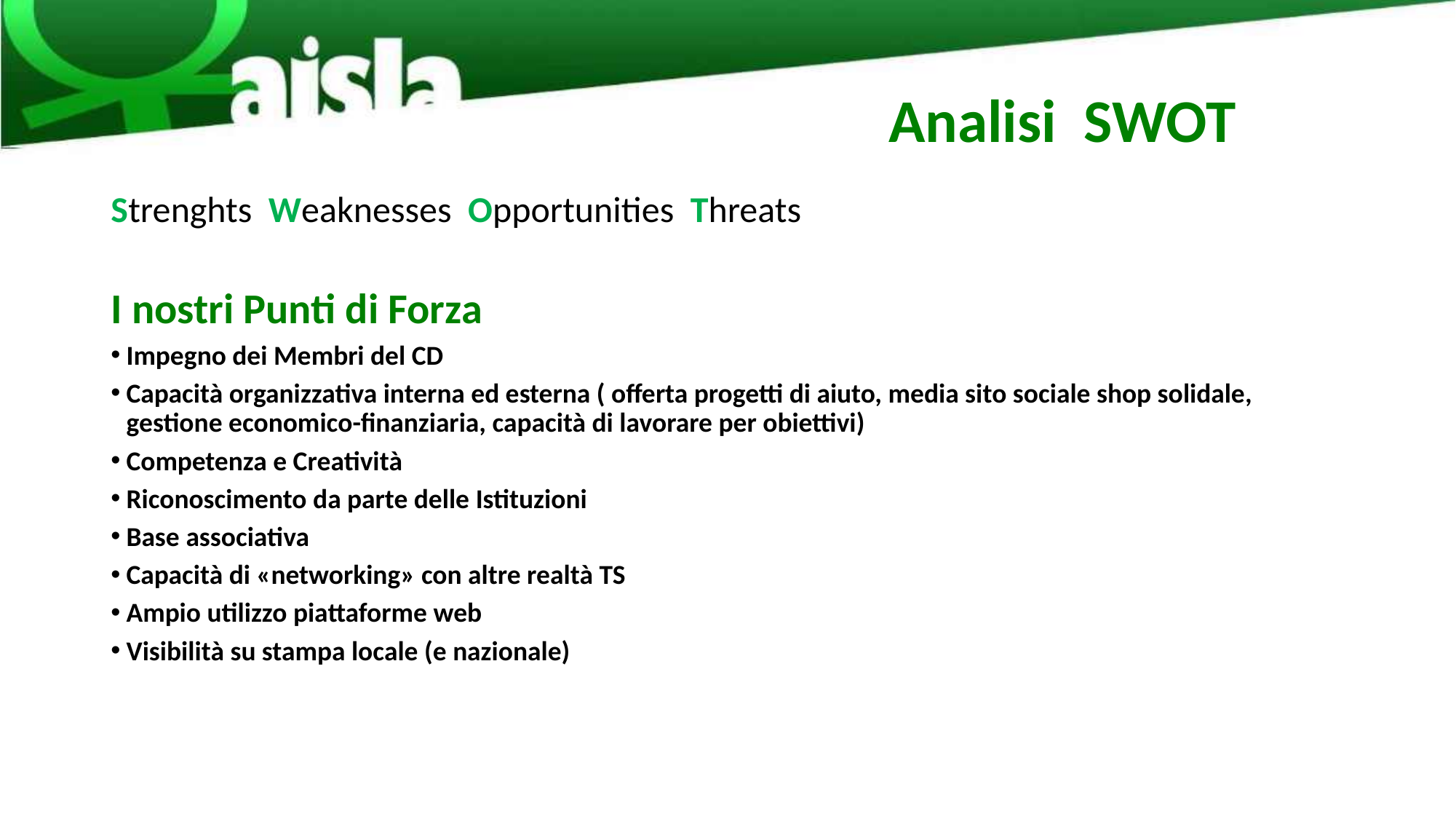

# Analisi  SWOT

Strenghts  Weaknesses  Opportunities  Threats

I nostri Punti di Forza
Impegno dei Membri del CD
Capacità organizzativa interna ed esterna ( offerta progetti di aiuto, media sito sociale shop solidale, gestione economico-finanziaria, capacità di lavorare per obiettivi)
Competenza e Creatività
Riconoscimento da parte delle Istituzioni
Base associativa
Capacità di «networking» con altre realtà TS
Ampio utilizzo piattaforme web
Visibilità su stampa locale (e nazionale)